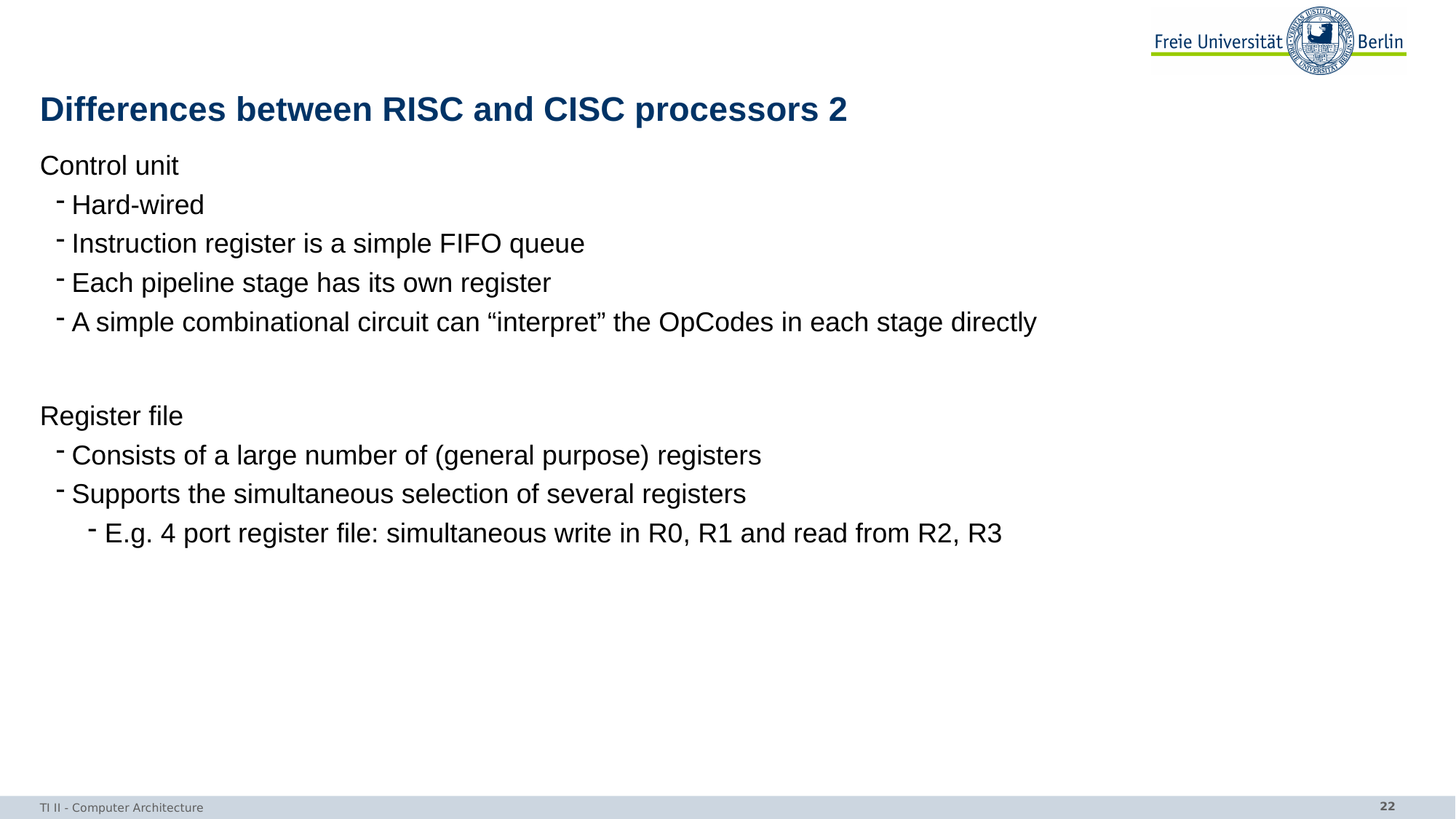

# Differences between RISC and CISC processors 2
Control unit
Hard-wired
Instruction register is a simple FIFO queue
Each pipeline stage has its own register
A simple combinational circuit can “interpret” the OpCodes in each stage directly

Register file
Consists of a large number of (general purpose) registers
Supports the simultaneous selection of several registers
E.g. 4 port register file: simultaneous write in R0, R1 and read from R2, R3

TI II - Computer Architecture